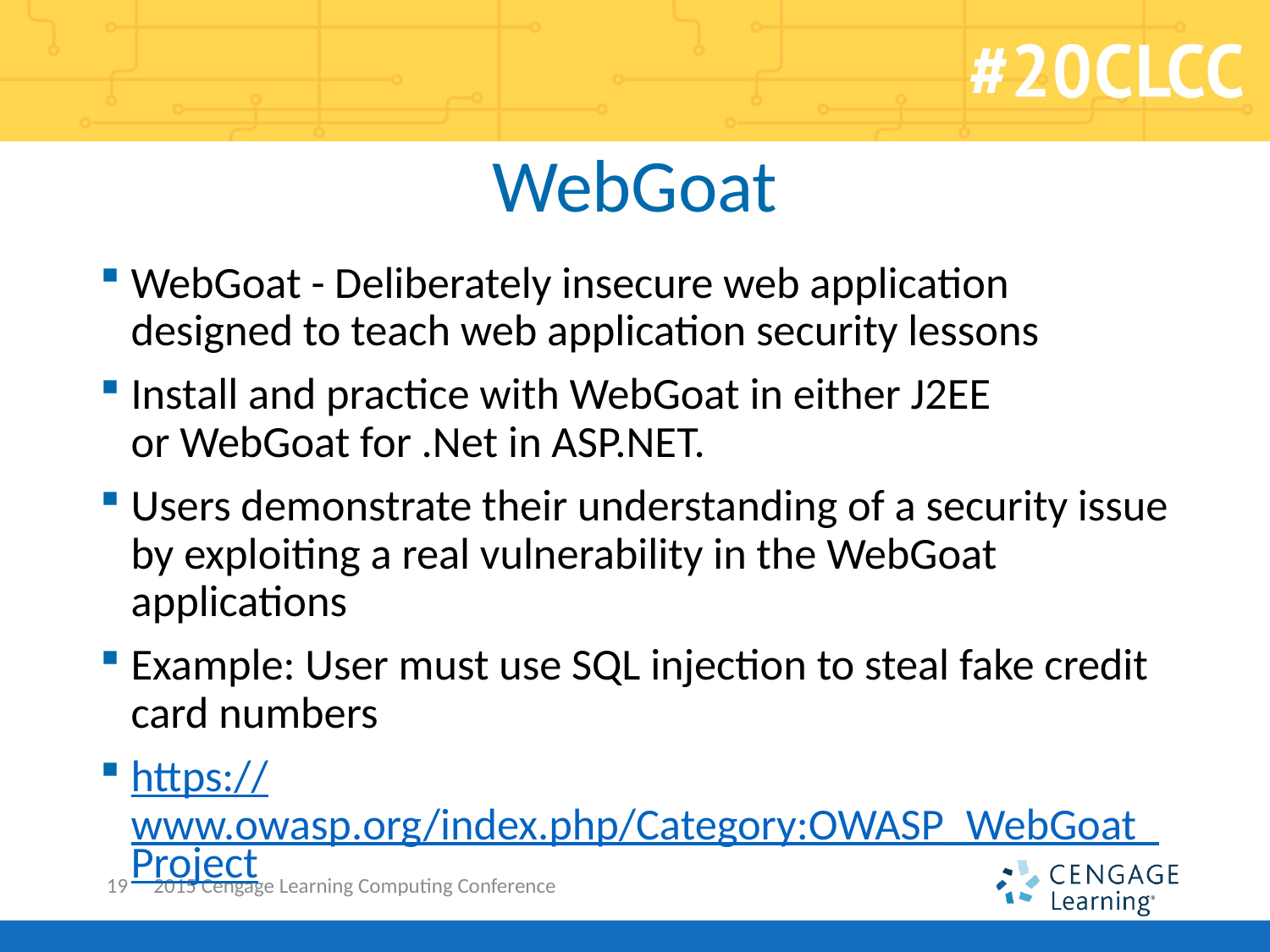

# WebGoat
WebGoat - Deliberately insecure web application designed to teach web application security lessons
Install and practice with WebGoat in either J2EE or WebGoat for .Net in ASP.NET.
Users demonstrate their understanding of a security issue by exploiting a real vulnerability in the WebGoat applications
Example: User must use SQL injection to steal fake credit card numbers
https://www.owasp.org/index.php/Category:OWASP_WebGoat_Project
19
2015 Cengage Learning Computing Conference